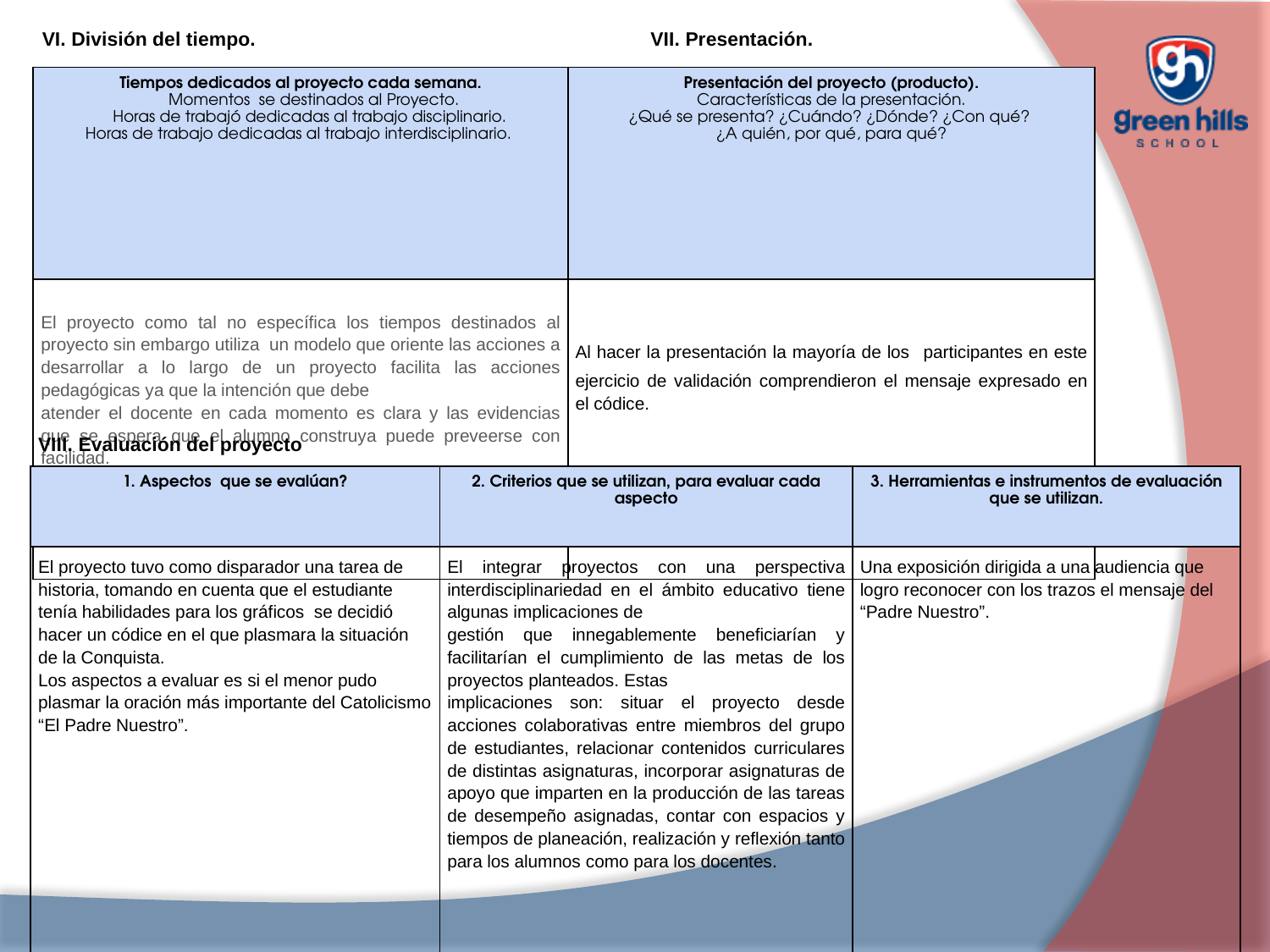

VI. División del tiempo.                                                                        VII. Presentación.

| Tiempos dedicados al proyecto cada semana. Momentos se destinados al Proyecto. Horas de trabajó dedicadas al trabajo disciplinario. Horas de trabajo dedicadas al trabajo interdisciplinario. | Presentación del proyecto (producto). Características de la presentación. ¿Qué se presenta? ¿Cuándo? ¿Dónde? ¿Con qué? ¿A quién, por qué, para qué? |
| --- | --- |
| El proyecto como tal no específica los tiempos destinados al proyecto sin embargo utiliza un modelo que oriente las acciones a desarrollar a lo largo de un proyecto facilita las acciones pedagógicas ya que la intención que debe atender el docente en cada momento es clara y las evidencias que se espera que el alumno construya puede preveerse con facilidad. | Al hacer la presentación la mayoría de los participantes en este ejercicio de validación comprendieron el mensaje expresado en el códice. |
VIII. Evaluación del proyecto
| 1. Aspectos que se evalúan? | 2. Criterios que se utilizan, para evaluar cada aspecto | 3. Herramientas e instrumentos de evaluación que se utilizan. |
| --- | --- | --- |
| El proyecto tuvo como disparador una tarea de historia, tomando en cuenta que el estudiante tenía habilidades para los gráficos se decidió hacer un códice en el que plasmara la situación de la Conquista. Los aspectos a evaluar es si el menor pudo plasmar la oración más importante del Catolicismo “El Padre Nuestro”. | El integrar proyectos con una perspectiva interdisciplinariedad en el ámbito educativo tiene algunas implicaciones de gestión que innegablemente beneficiarían y facilitarían el cumplimiento de las metas de los proyectos planteados. Estas implicaciones son: situar el proyecto desde acciones colaborativas entre miembros del grupo de estudiantes, relacionar contenidos curriculares de distintas asignaturas, incorporar asignaturas de apoyo que imparten en la producción de las tareas de desempeño asignadas, contar con espacios y tiempos de planeación, realización y reflexión tanto para los alumnos como para los docentes. | Una exposición dirigida a una audiencia que logro reconocer con los trazos el mensaje del “Padre Nuestro”. |